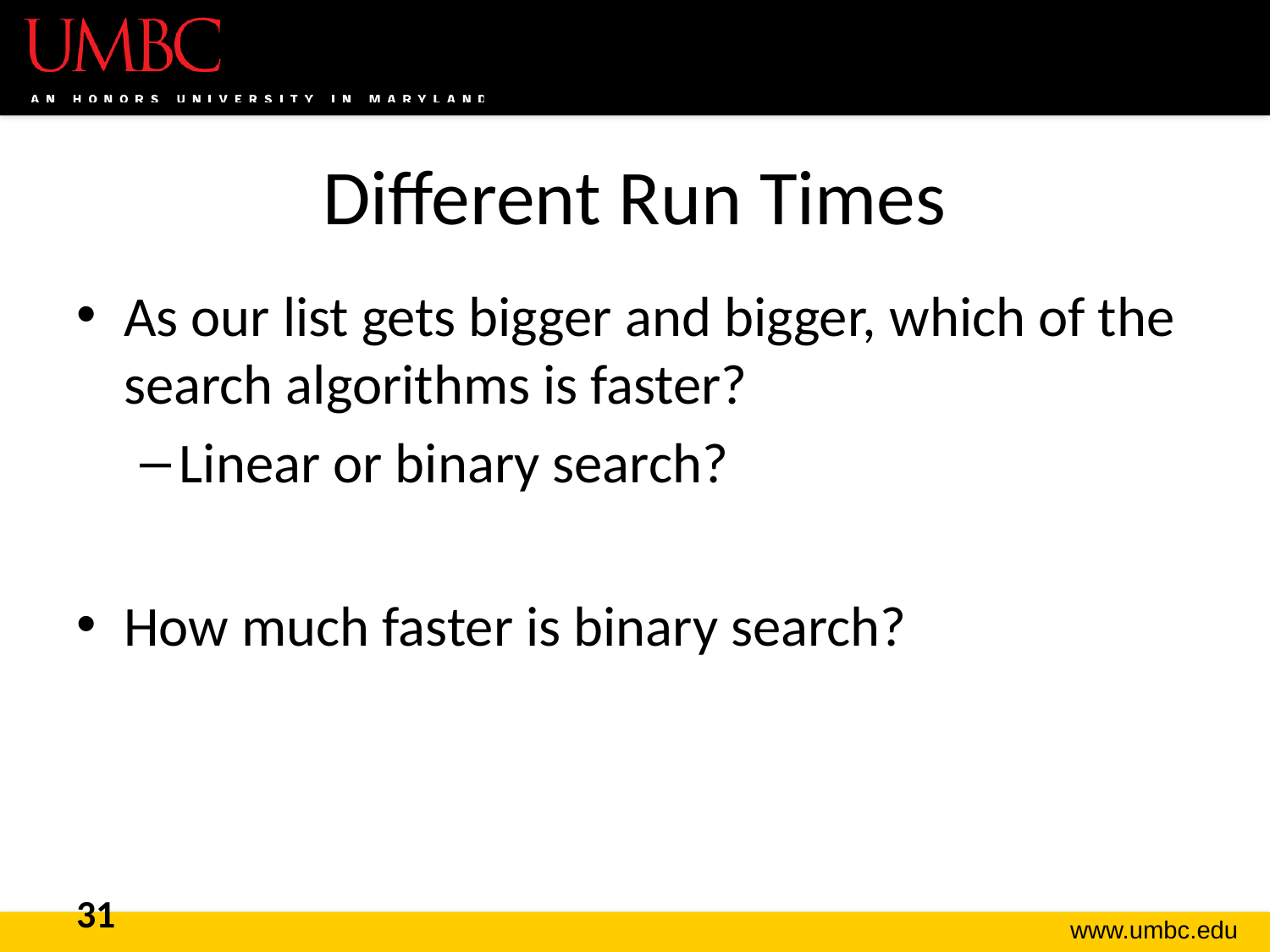

# Different Run Times
As our list gets bigger and bigger, which of the search algorithms is faster?
Linear or binary search?

How much faster is binary search?

31